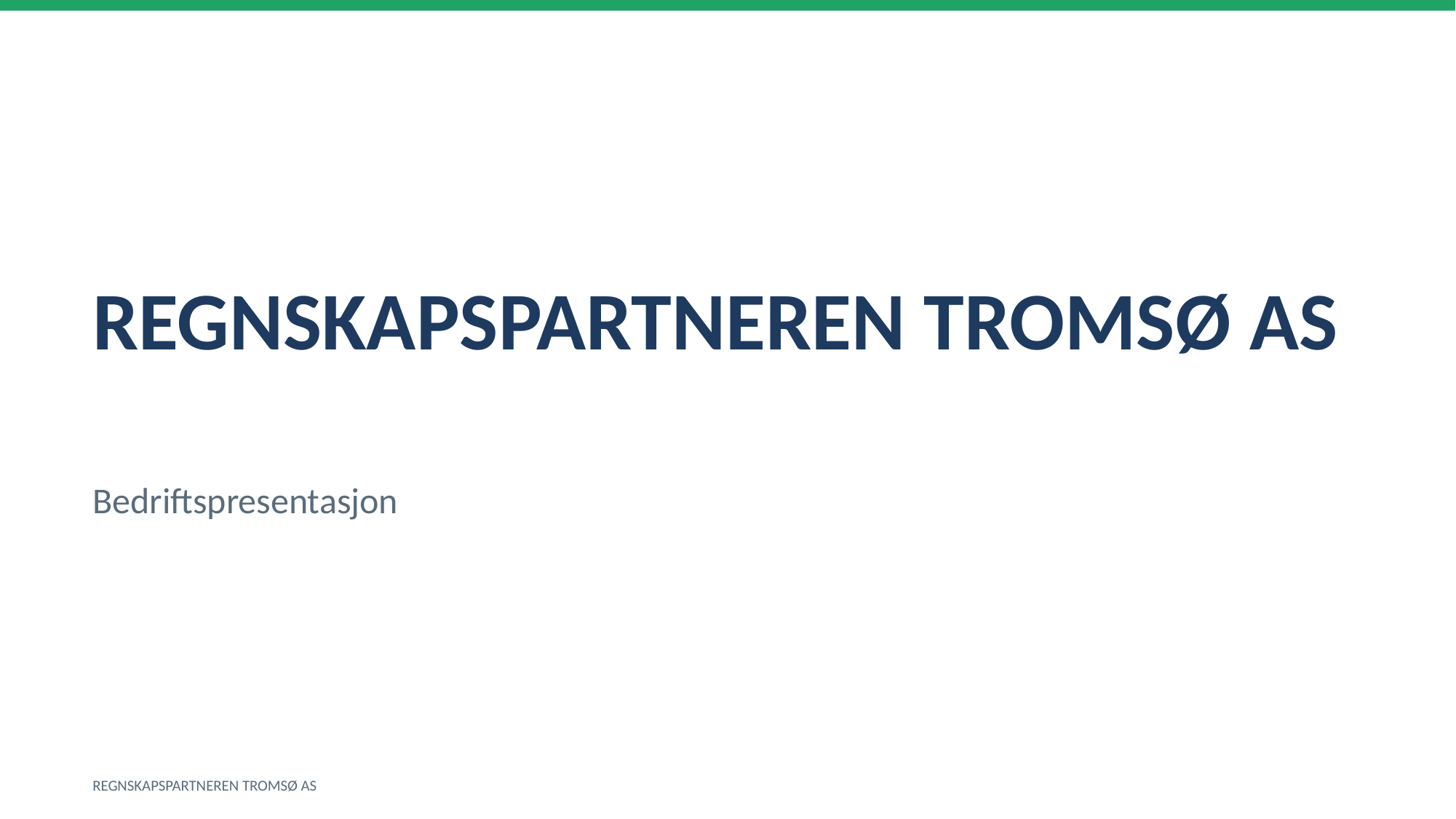

REGNSKAPSPARTNEREN TROMSØ AS
Bedriftspresentasjon
REGNSKAPSPARTNEREN TROMSØ AS